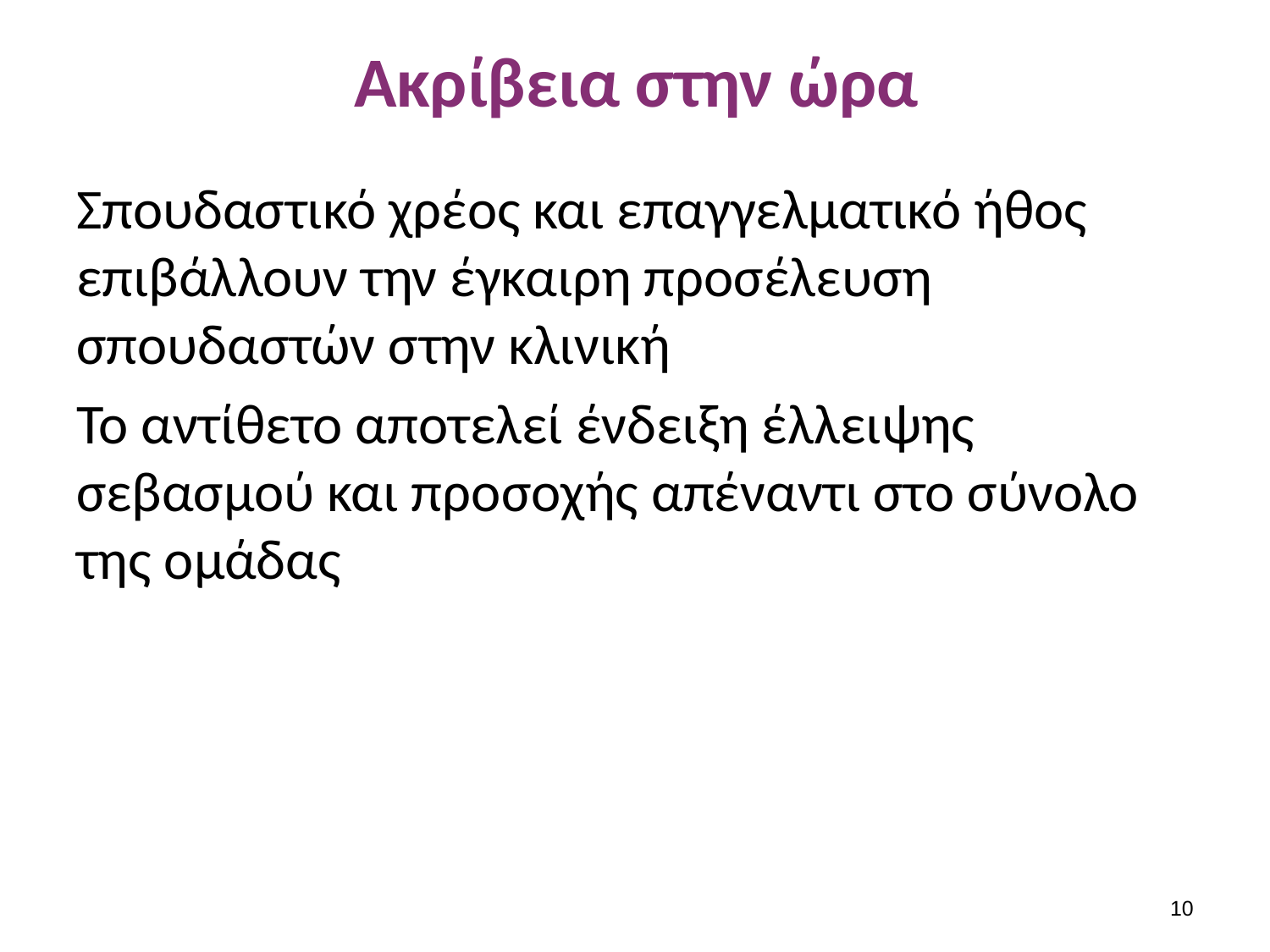

# Ακρίβεια στην ώρα
Σπουδαστικό χρέος και επαγγελματικό ήθος επιβάλλουν την έγκαιρη προσέλευση σπουδαστών στην κλινική
Το αντίθετο αποτελεί ένδειξη έλλειψης σεβασμού και προσοχής απέναντι στο σύνολο της ομάδας
10